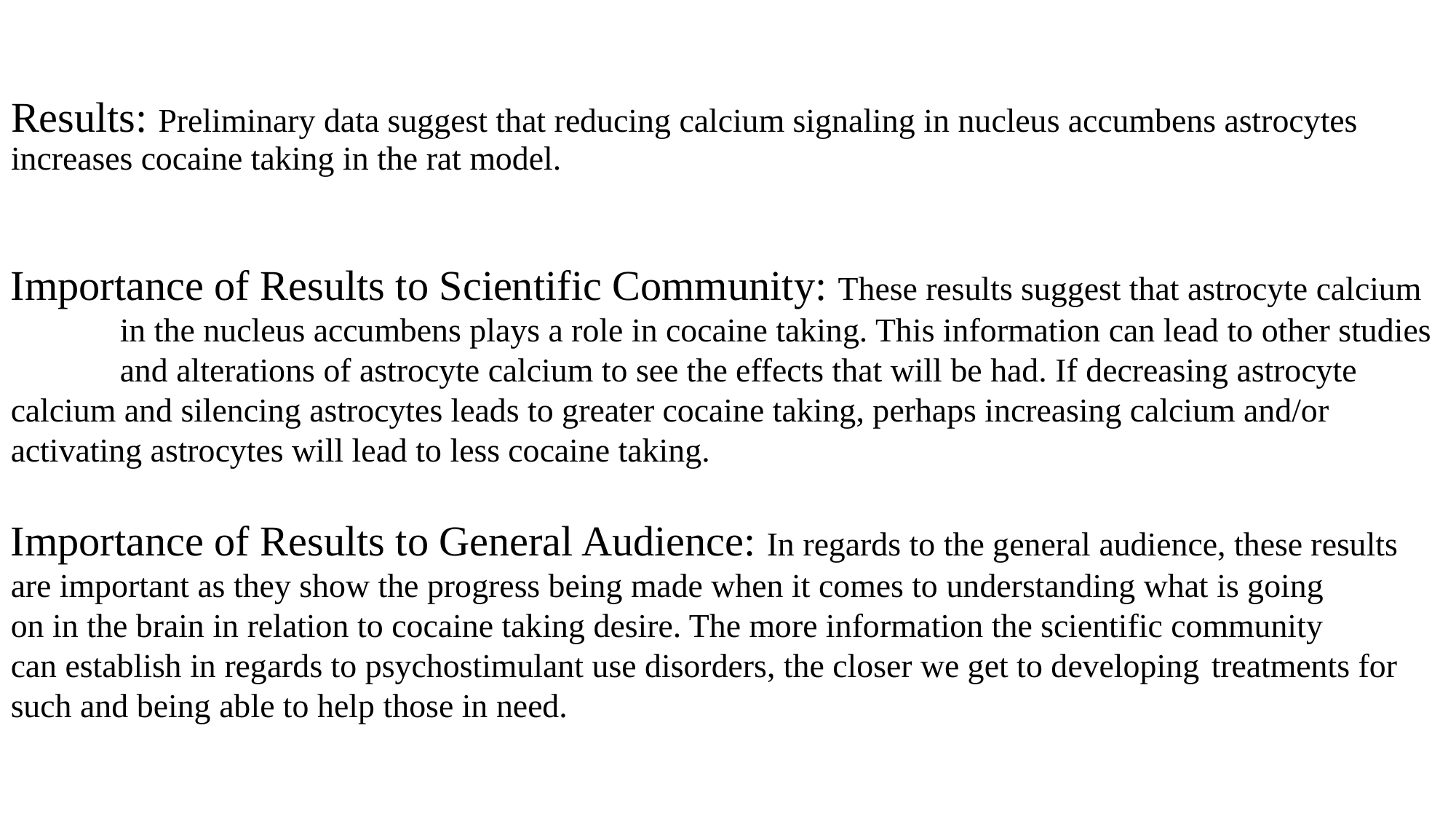

# Results: Preliminary data suggest that reducing calcium signaling in nucleus accumbens astrocytes 	increases cocaine taking in the rat model.
Importance of Results to Scientific Community: These results suggest that astrocyte calcium 	in the nucleus accumbens plays a role in cocaine taking. This information can lead to other studies 	and alterations of astrocyte calcium to see the effects that will be had. If decreasing astrocyte 	calcium and silencing astrocytes leads to greater cocaine taking, perhaps increasing calcium and/or 	activating astrocytes will lead to less cocaine taking.
Importance of Results to General Audience: In regards to the general audience, these results 	are important as they show the progress being made when it comes to understanding what is going 	on in the brain in relation to cocaine taking desire. The more information the scientific community 	can establish in regards to psychostimulant use disorders, the closer we get to developing 	treatments for such and being able to help those in need.